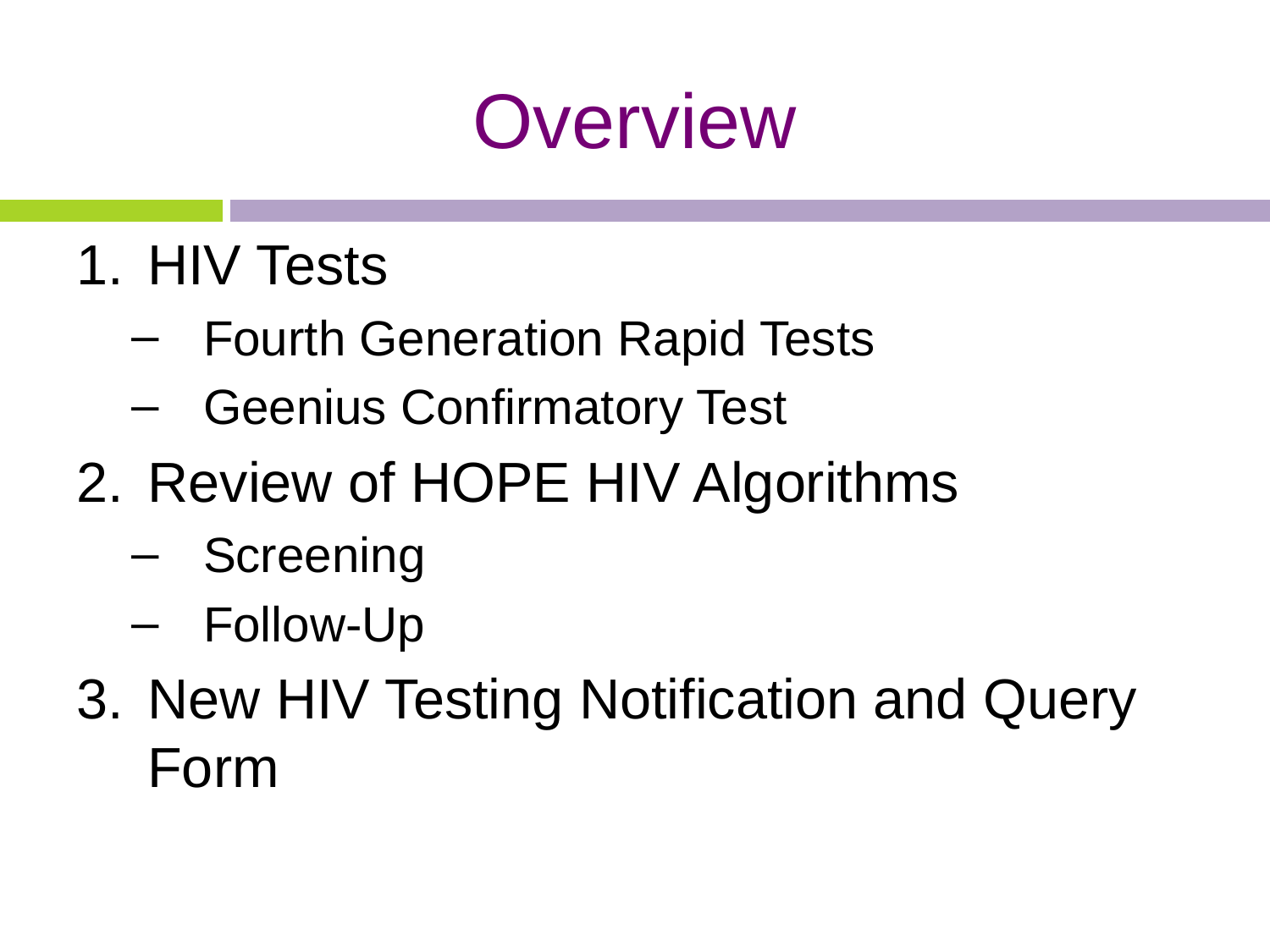

# Overview
HIV Tests
Fourth Generation Rapid Tests
Geenius Confirmatory Test
Review of HOPE HIV Algorithms
Screening
Follow-Up
New HIV Testing Notification and Query Form